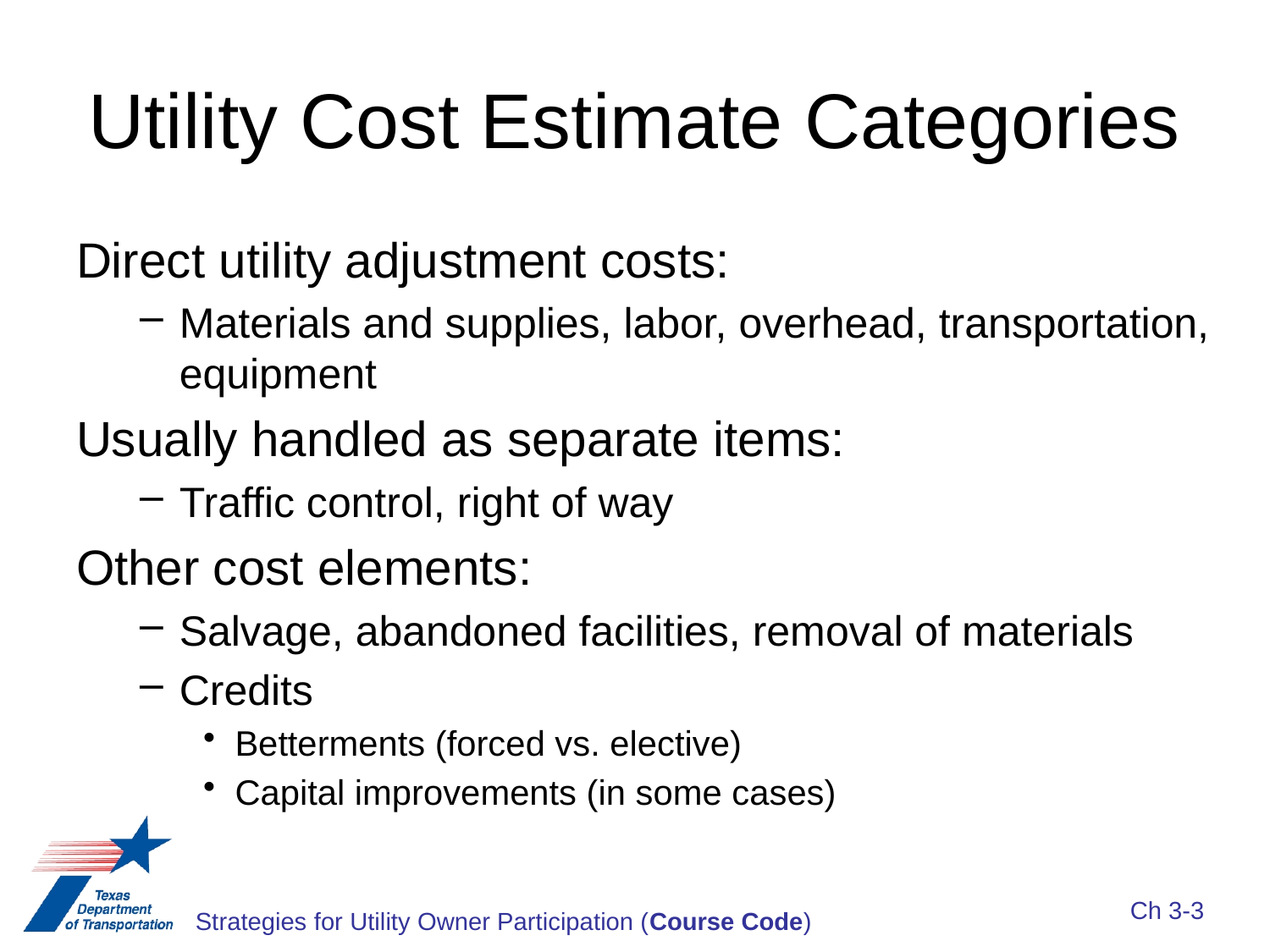

# Utility Cost Estimate Categories
Direct utility adjustment costs:
Materials and supplies, labor, overhead, transportation, equipment
Usually handled as separate items:
Traffic control, right of way
Other cost elements:
Salvage, abandoned facilities, removal of materials
Credits
Betterments (forced vs. elective)
Capital improvements (in some cases)
Ch 3-3
Strategies for Utility Owner Participation (Course Code)